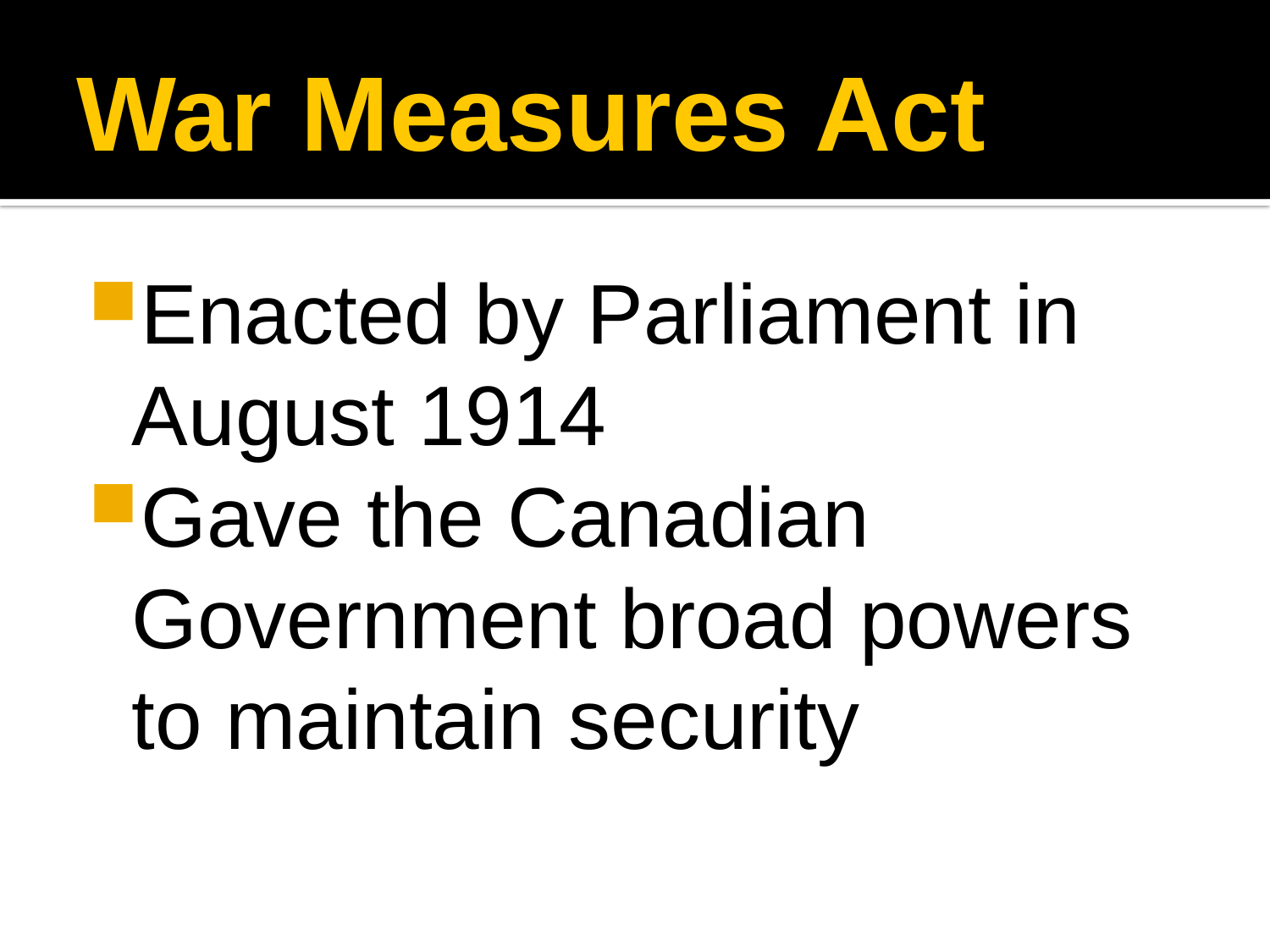

# War Measures Act
Enacted by Parliament in August 1914
Gave the Canadian Government broad powers to maintain security